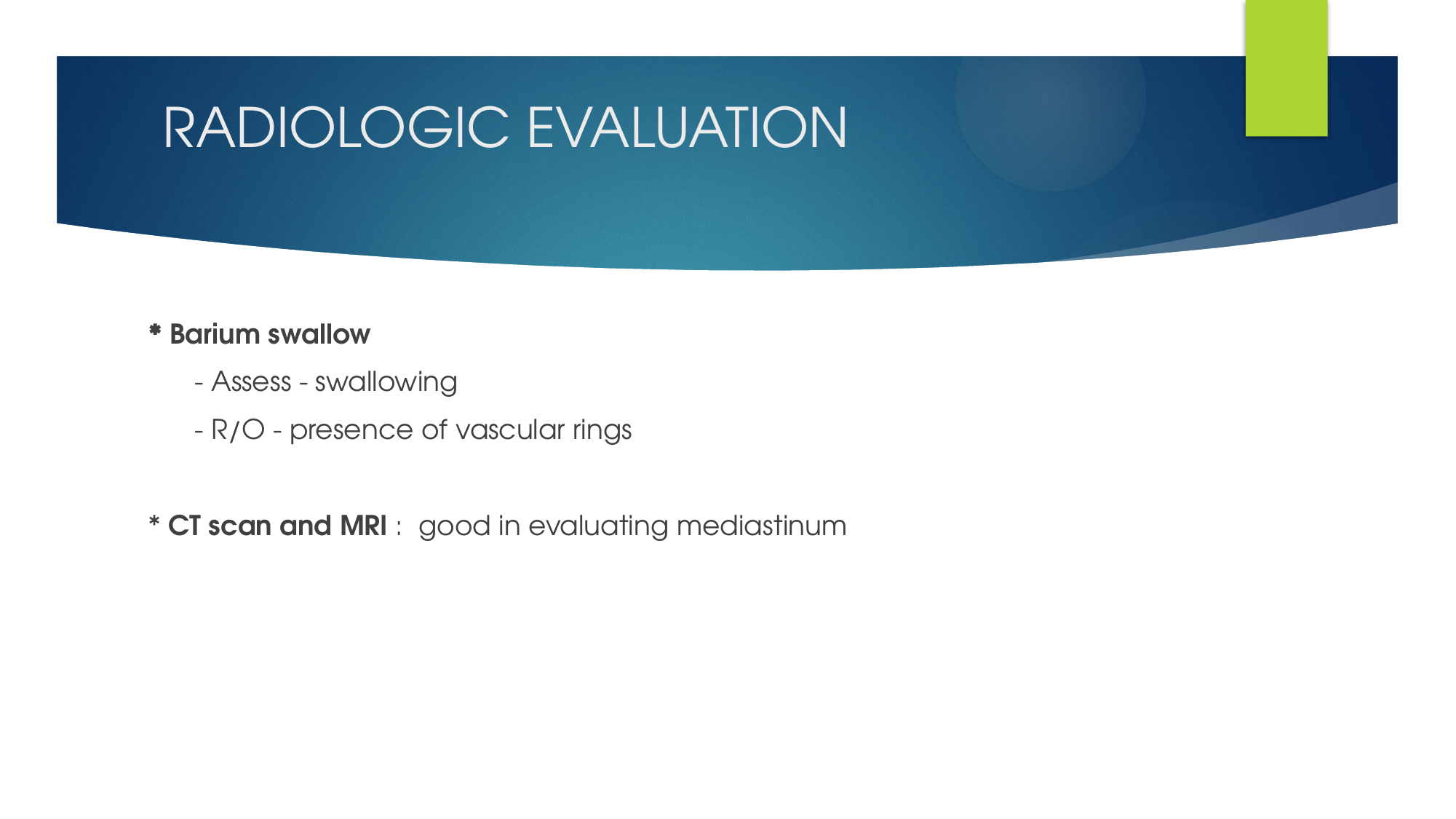

# RADIOLOGIC EVALUATION
* Barium swallow
      - Assess - swallowing
      - R/O - presence of vascular rings

* CT scan and MRI :  good in evaluating mediastinum